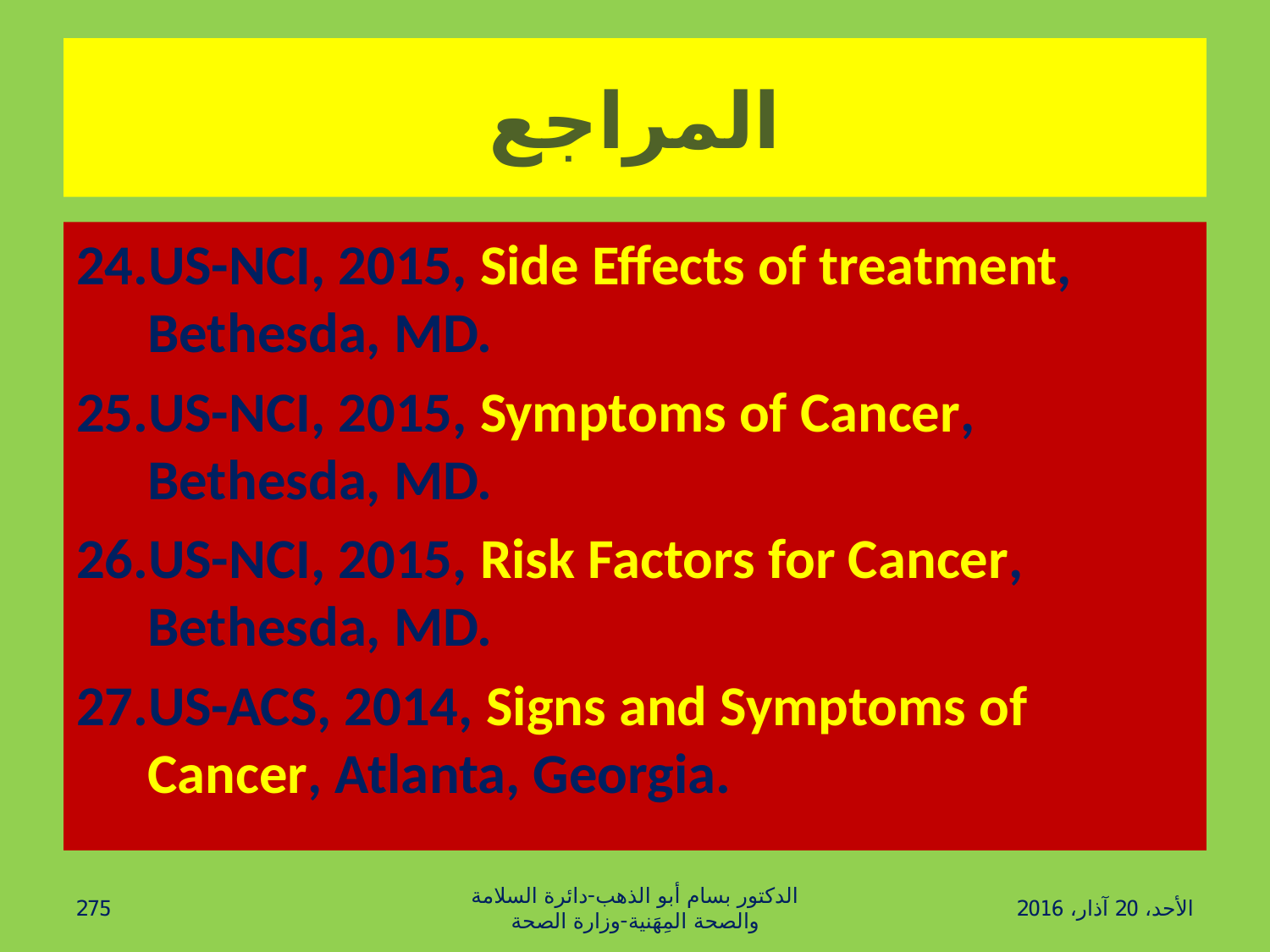

# المراجع
US-NCI, 2015, Side Effects of treatment, Bethesda, MD.
US-NCI, 2015, Symptoms of Cancer, Bethesda, MD.
US-NCI, 2015, Risk Factors for Cancer, Bethesda, MD.
US-ACS, 2014, Signs and Symptoms of Cancer, Atlanta, Georgia.
275
الدكتور بسام أبو الذهب-دائرة السلامة والصحة المِهَنية-وزارة الصحة
الأحد، 20 آذار، 2016